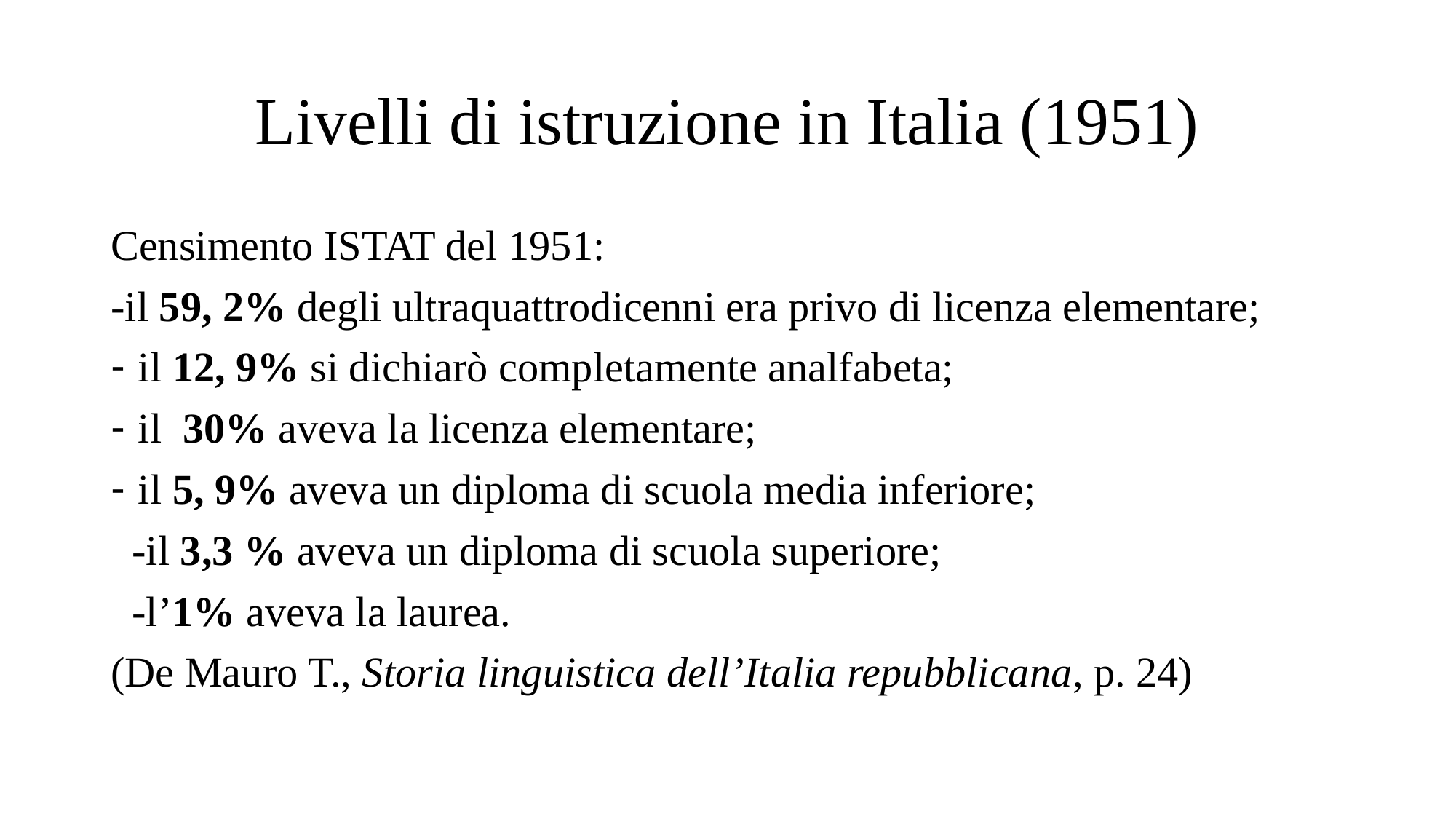

# Livelli di istruzione in Italia (1951)
Censimento ISTAT del 1951:
-il 59, 2% degli ultraquattrodicenni era privo di licenza elementare;
il 12, 9% si dichiarò completamente analfabeta;
il  30% aveva la licenza elementare;
il 5, 9% aveva un diploma di scuola media inferiore;
  -il 3,3 % aveva un diploma di scuola superiore;
  -l’1% aveva la laurea.
(De Mauro T., Storia linguistica dell’Italia repubblicana, p. 24)